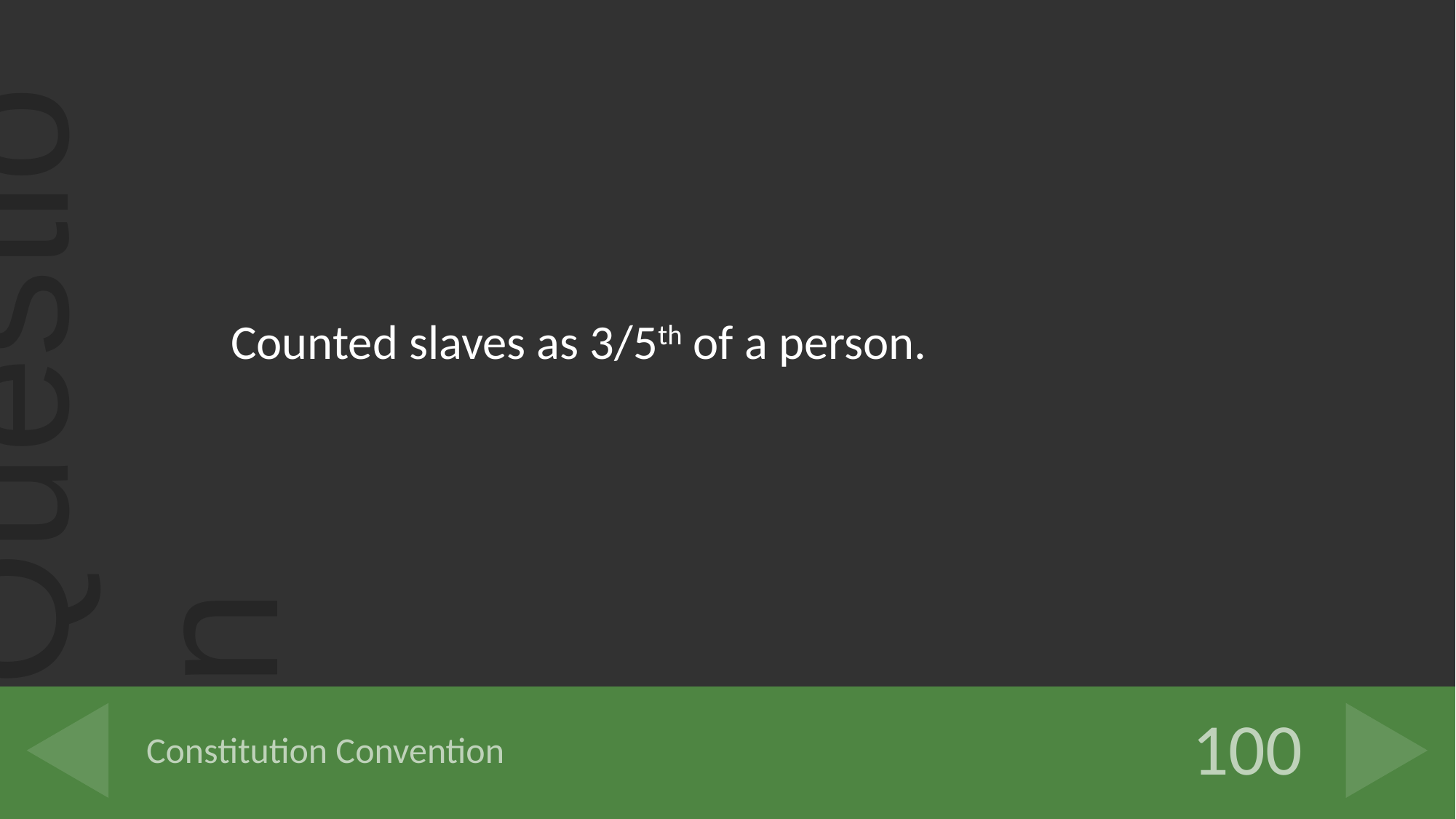

Counted slaves as 3/5th of a person.
# Constitution Convention
100